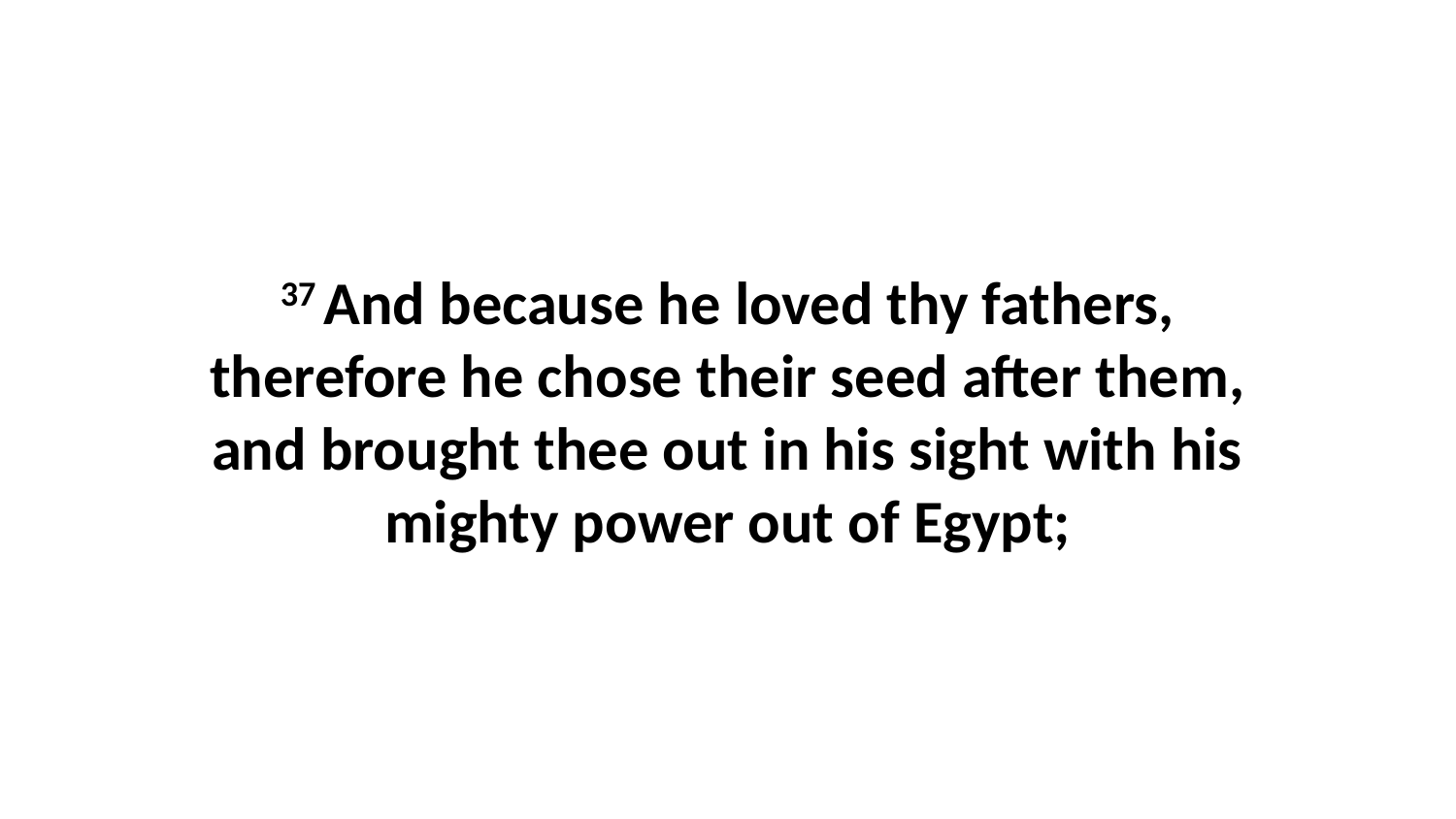

37 And because he loved thy fathers, therefore he chose their seed after them, and brought thee out in his sight with his mighty power out of Egypt;